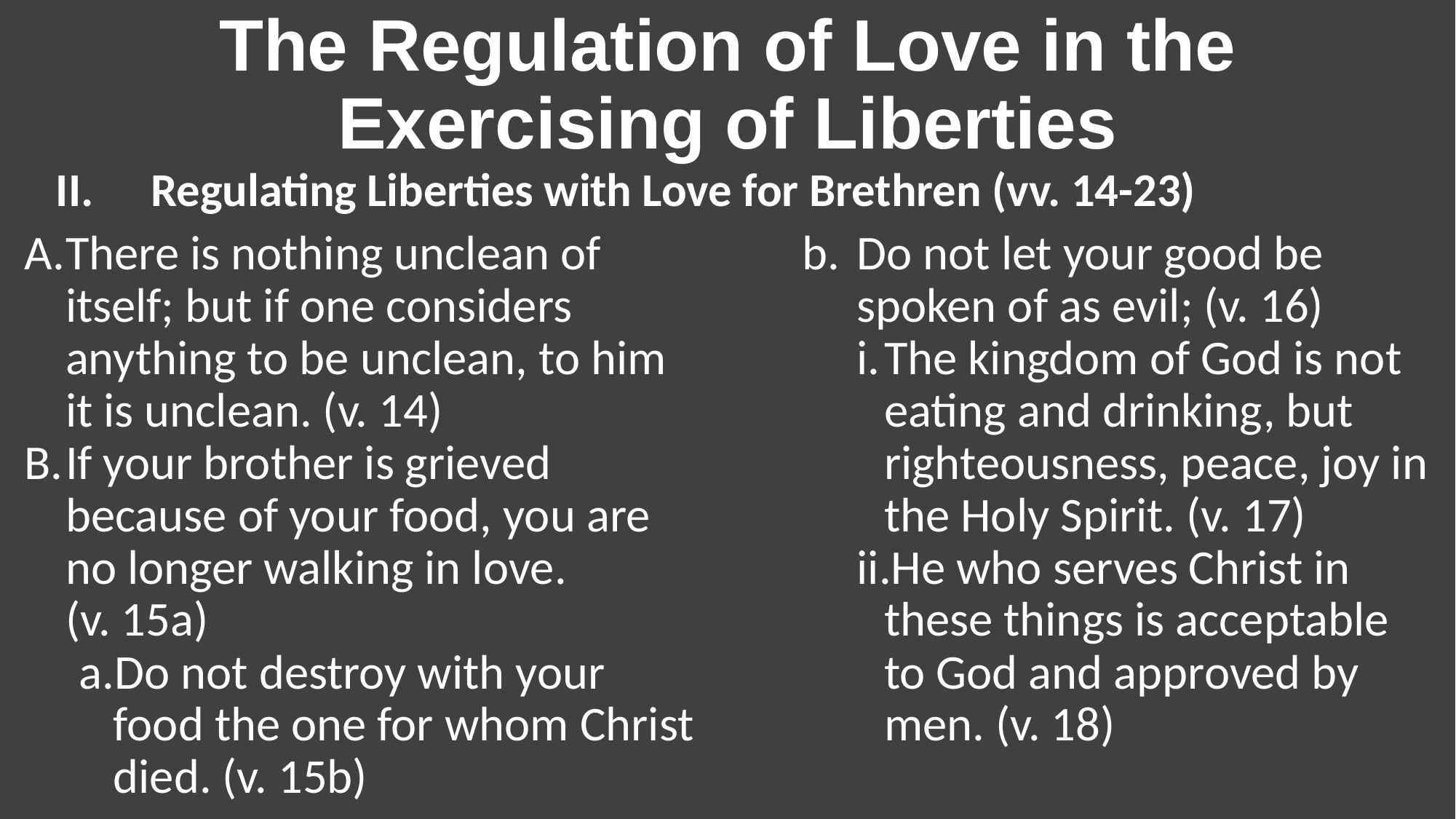

The Regulation of Love in the Exercising of Liberties
Regulating Liberties with Love for Brethren (vv. 14-23)
There is nothing unclean of itself; but if one considers anything to be unclean, to him it is unclean. (v. 14)
If your brother is grieved because of your food, you are no longer walking in love.            (v. 15a)
Do not destroy with your food the one for whom Christ died. (v. 15b)
Do not let your good be spoken of as evil; (v. 16)
The kingdom of God is not eating and drinking, but righteousness, peace, joy in the Holy Spirit. (v. 17)
He who serves Christ in these things is acceptable to God and approved by men. (v. 18)